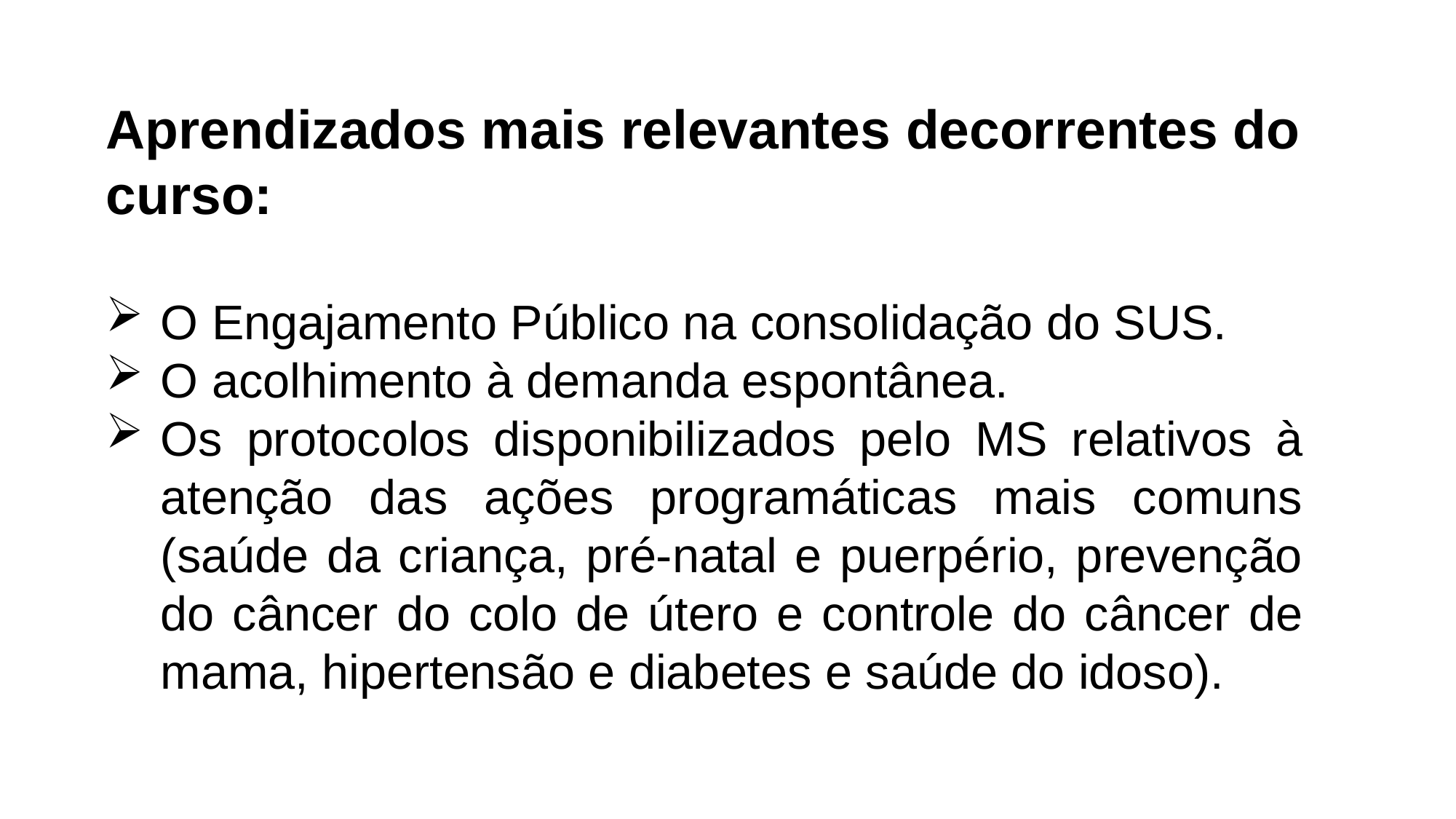

Aprendizados mais relevantes decorrentes do curso:

O Engajamento Público na consolidação do SUS.
O acolhimento à demanda espontânea.
Os protocolos disponibilizados pelo MS relativos à atenção das ações programáticas mais comuns (saúde da criança, pré-natal e puerpério, prevenção do câncer do colo de útero e controle do câncer de mama, hipertensão e diabetes e saúde do idoso).